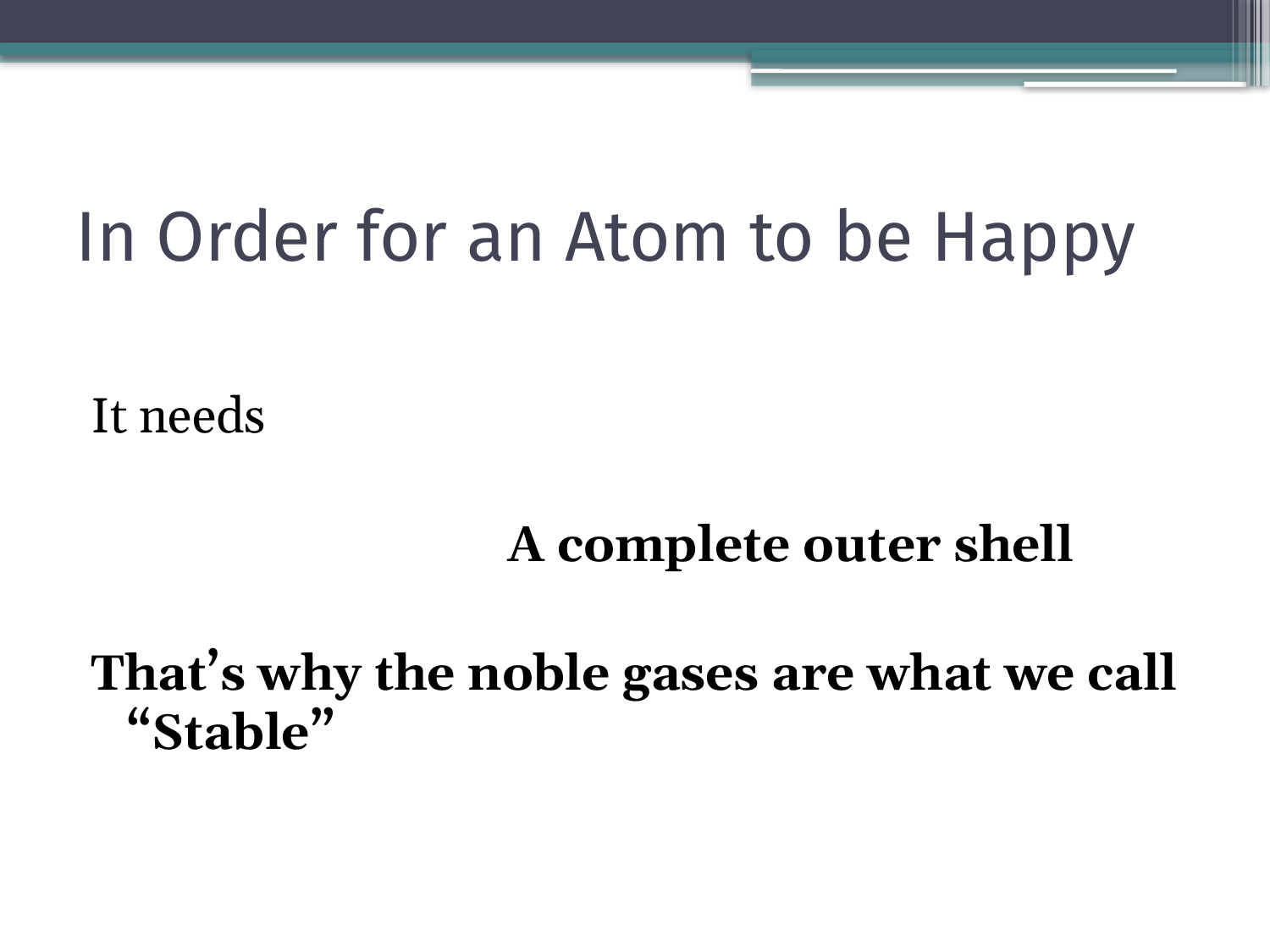

# In Order for an Atom to be Happy

It needs

		           	A complete outer shell

That’s why the noble gases are what we call “Stable”